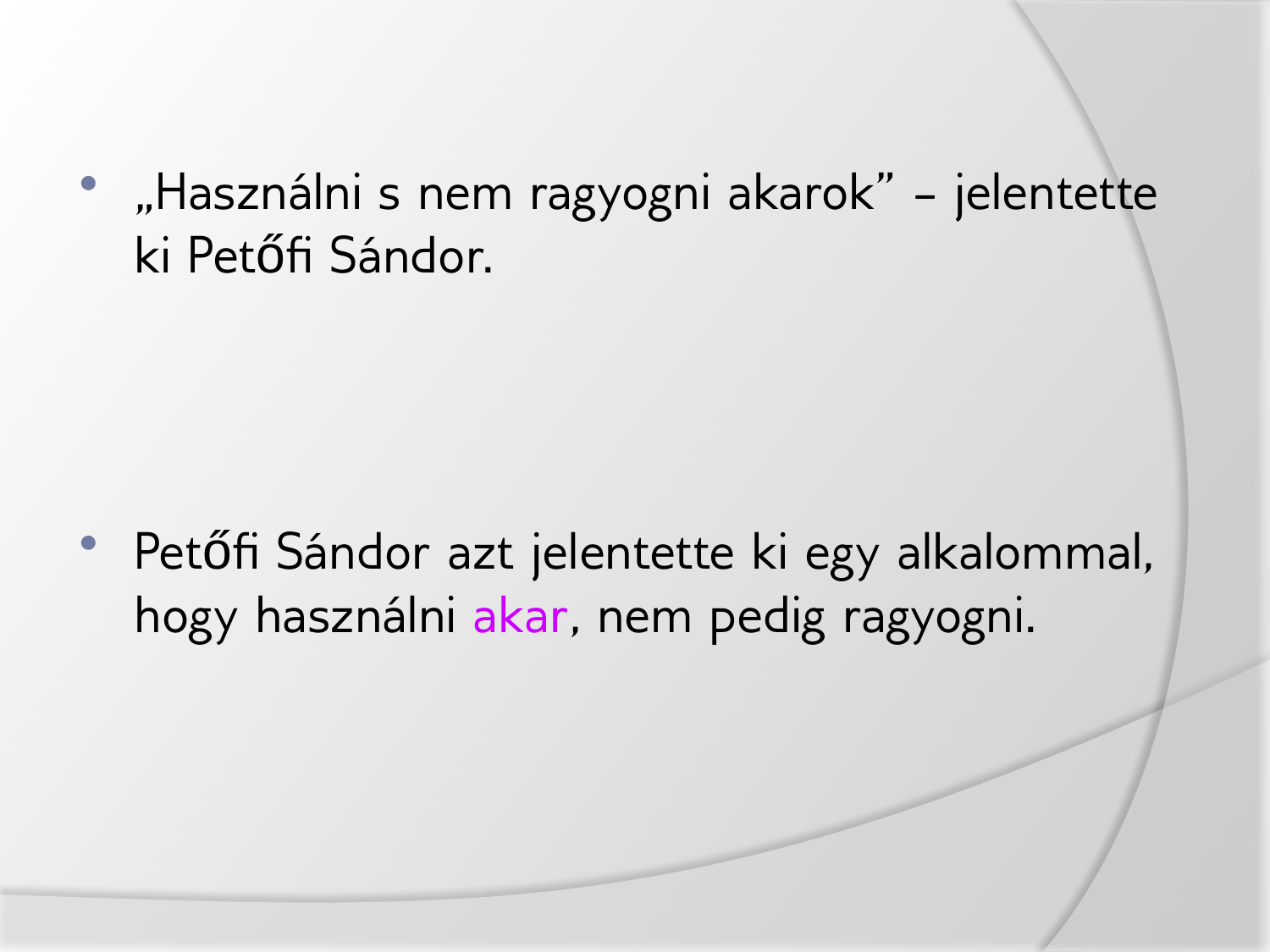

„Használni s nem ragyogni akarok” – jelentette ki Petőfi Sándor.

Petőfi Sándor azt jelentette ki egy alkalommal, hogy használni akar, nem pedig ragyogni.